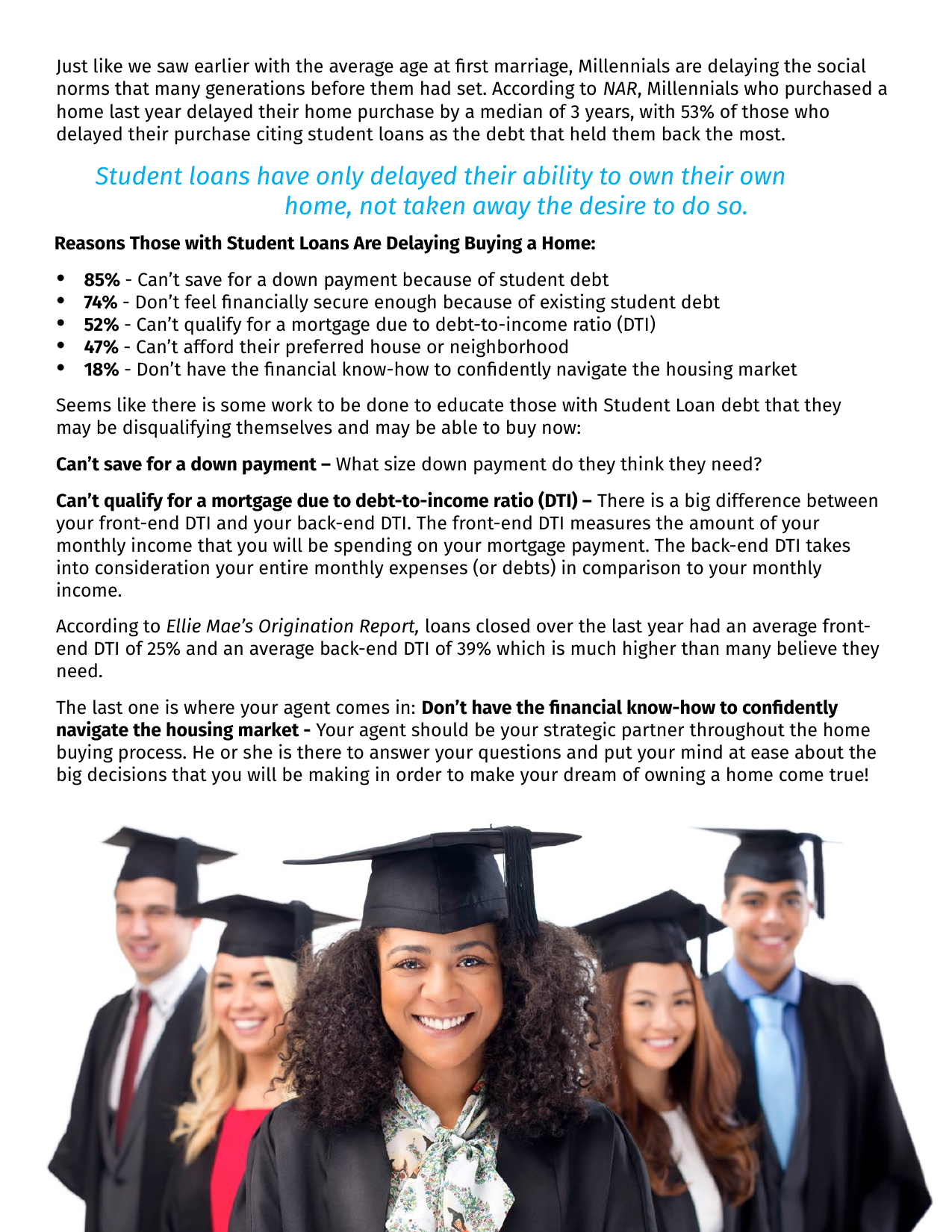

Just like we saw earlier with the average age at first marriage, Millennials are delaying the social norms that many generations before them had set. According to NAR, Millennials who purchased a home last year delayed their home purchase by a median of 3 years, with 53% of those who delayed their purchase citing student loans as the debt that held them back the most.
Student loans have only delayed their ability to own their own home, not taken away the desire to do so.
Reasons Those with Student Loans Are Delaying Buying a Home:
85% - Can’t save for a down payment because of student debt
74% - Don’t feel financially secure enough because of existing student debt
52% - Can’t qualify for a mortgage due to debt-to-income ratio (DTI)
47% - Can’t afford their preferred house or neighborhood
18% - Don’t have the financial know-how to confidently navigate the housing market
Seems like there is some work to be done to educate those with Student Loan debt that they may be disqualifying themselves and may be able to buy now:
Can’t save for a down payment – What size down payment do they think they need?
Can’t qualify for a mortgage due to debt-to-income ratio (DTI) – There is a big difference between your front-end DTI and your back-end DTI. The front-end DTI measures the amount of your monthly income that you will be spending on your mortgage payment. The back-end DTI takes into consideration your entire monthly expenses (or debts) in comparison to your monthly income.
According to Ellie Mae’s Origination Report, loans closed over the last year had an average front-end DTI of 25% and an average back-end DTI of 39% which is much higher than many believe they need.
The last one is where your agent comes in: Don’t have the financial know-how to confidently navigate the housing market - Your agent should be your strategic partner throughout the home buying process. He or she is there to answer your questions and put your mind at ease about the big decisions that you will be making in order to make your dream of owning a home come true!